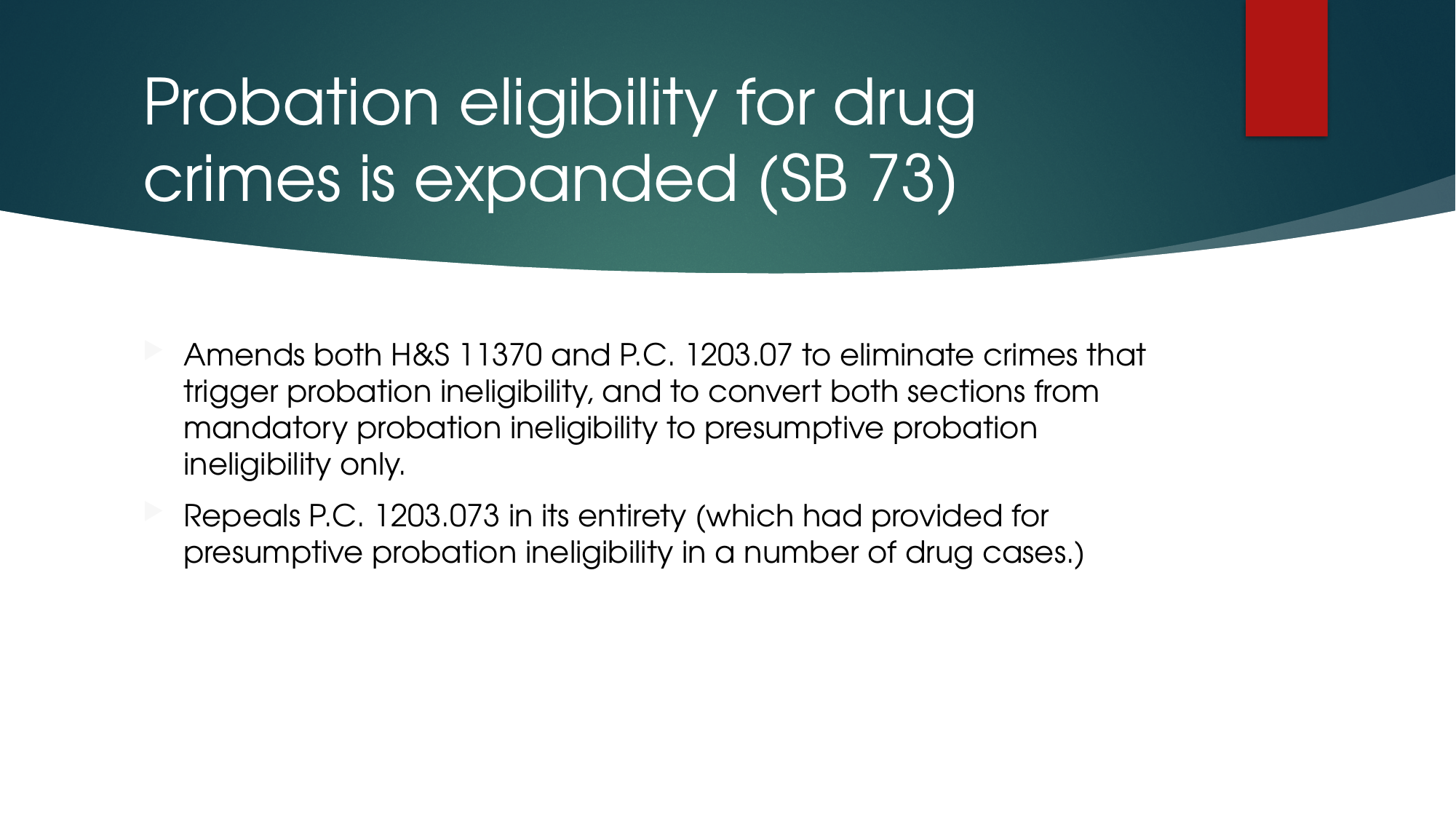

# Probation eligibility for drug crimes is expanded (SB 73)

Amends both H&S 11370 and P.C. 1203.07 to eliminate crimes that trigger probation ineligibility, and to convert both sections from mandatory probation ineligibility to presumptive probation ineligibility only.
Repeals P.C. 1203.073 in its entirety (which had provided for presumptive probation ineligibility in a number of drug cases.)